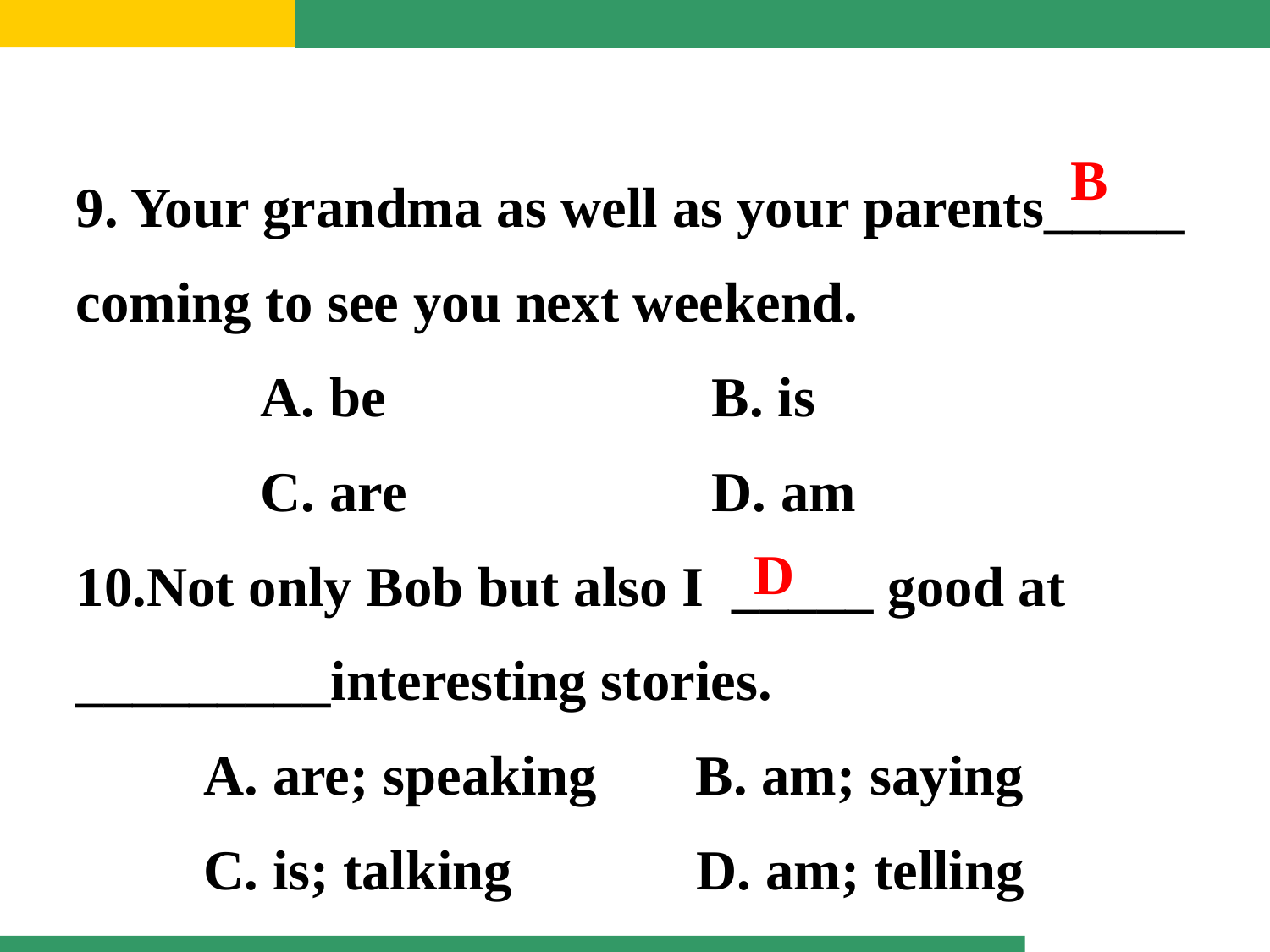

9. Your grandma as well as your parents_____ coming to see you next weekend.
             A. be	                  B. is
             C. are	                  D. am
10.Not only Bob but also I  _____ good at _________interesting stories.
         A. are; speaking       B. am; saying
         C. is; talking             D. am; telling
B
D